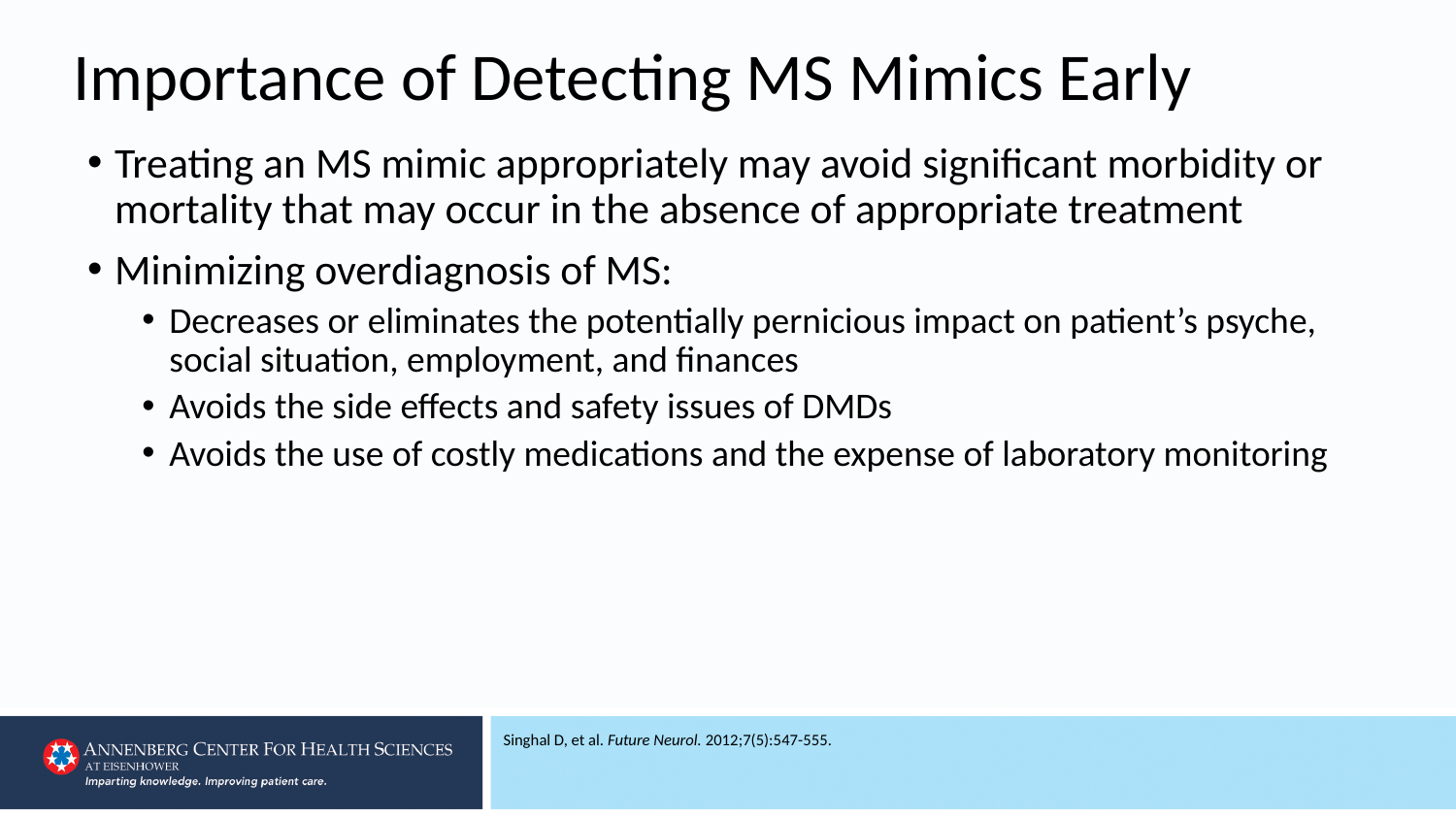

# Importance of Detecting MS Mimics Early
Treating an MS mimic appropriately may avoid significant morbidity or mortality that may occur in the absence of appropriate treatment
Minimizing overdiagnosis of MS:
Decreases or eliminates the potentially pernicious impact on patient’s psyche, social situation, employment, and finances
Avoids the side effects and safety issues of DMDs
Avoids the use of costly medications and the expense of laboratory monitoring
Singhal D, et al. Future Neurol. 2012;7(5):547-555.